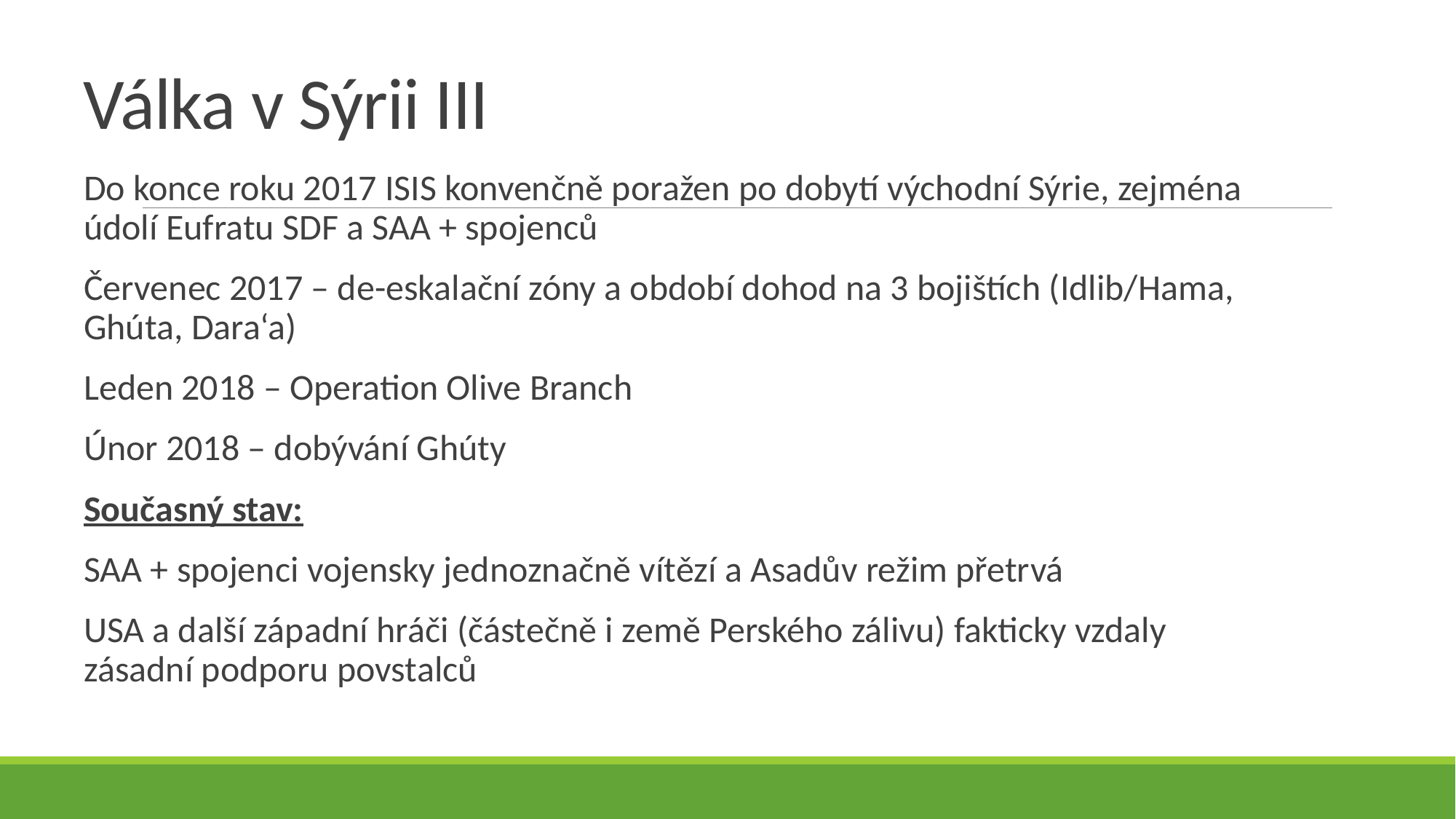

# Válka v Sýrii III
Do konce roku 2017 ISIS konvenčně poražen po dobytí východní Sýrie, zejména údolí Eufratu SDF a SAA + spojenců
Červenec 2017 – de-eskalační zóny a období dohod na 3 bojištích (Idlib/Hama, Ghúta, Dara‘a)
Leden 2018 – Operation Olive Branch
Únor 2018 – dobývání Ghúty
Současný stav:
SAA + spojenci vojensky jednoznačně vítězí a Asadův režim přetrvá
USA a další západní hráči (částečně i země Perského zálivu) fakticky vzdaly zásadní podporu povstalců